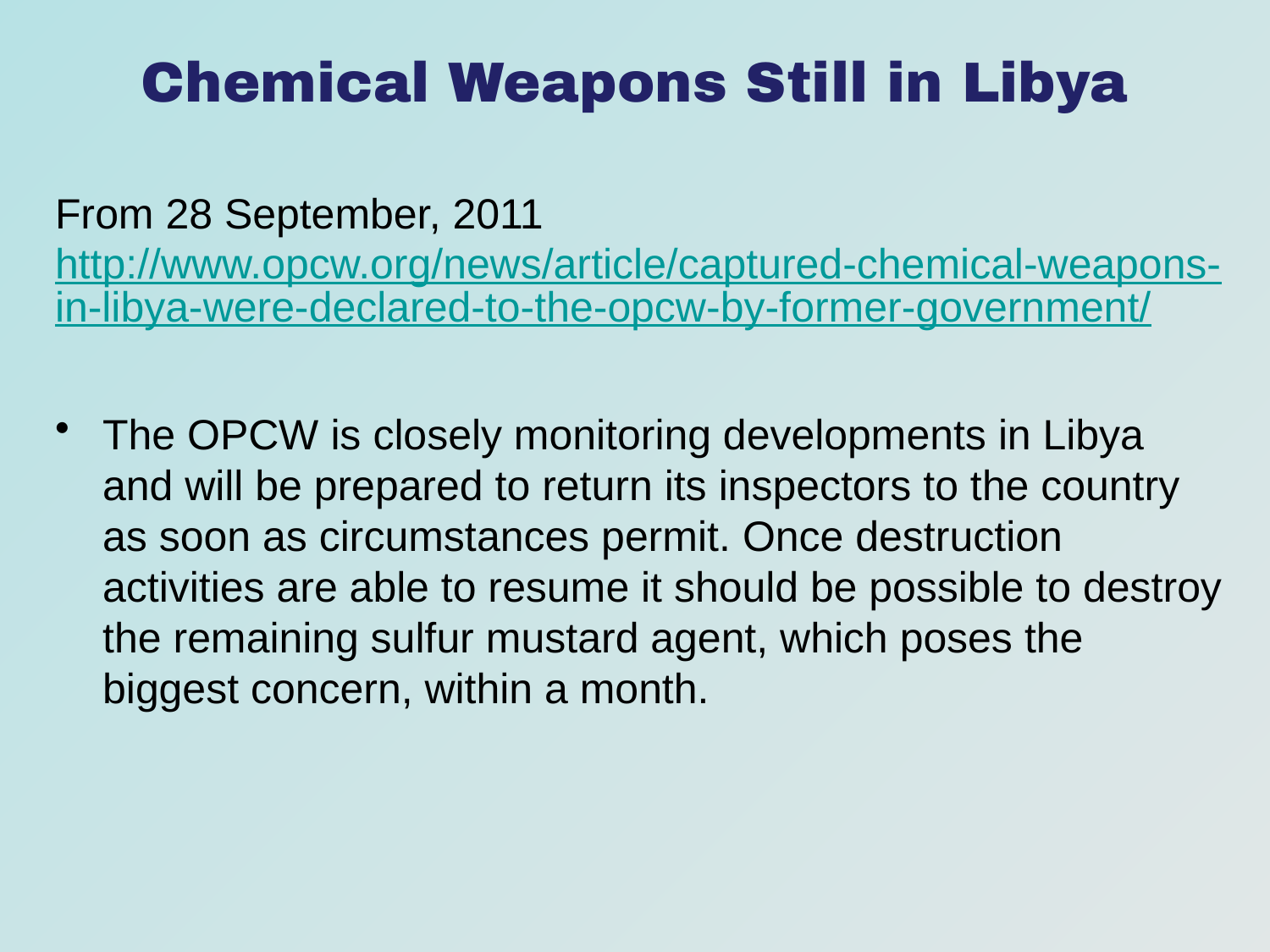

# Chemical Weapons Still in Libya
From 28 September, 2011 http://www.opcw.org/news/article/captured-chemical-weapons-in-libya-were-declared-to-the-opcw-by-former-government/

The OPCW is closely monitoring developments in Libya and will be prepared to return its inspectors to the country as soon as circumstances permit. Once destruction activities are able to resume it should be possible to destroy the remaining sulfur mustard agent, which poses the biggest concern, within a month.